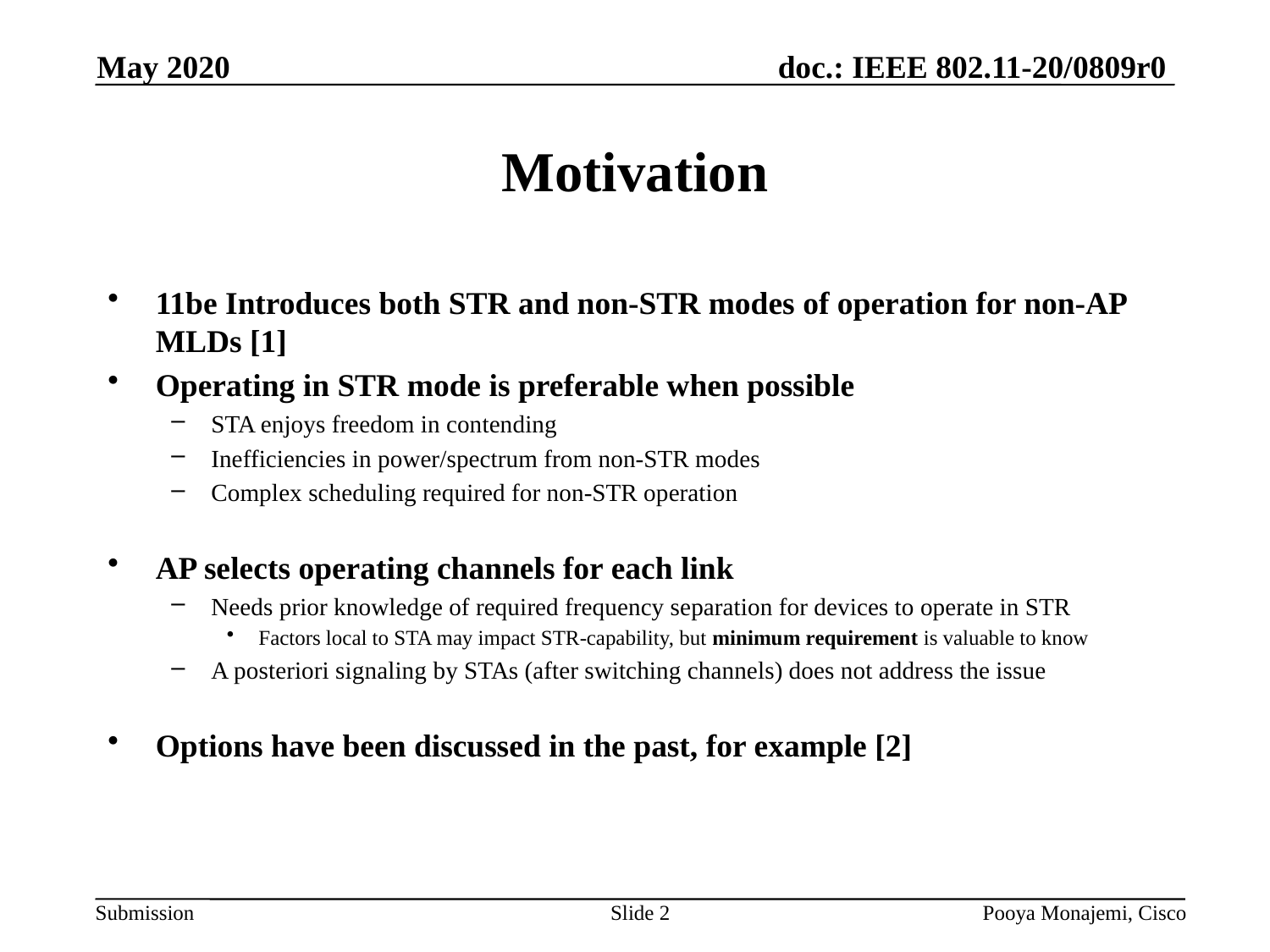

May 2020
# Motivation
11be Introduces both STR and non-STR modes of operation for non-AP MLDs [1]
Operating in STR mode is preferable when possible
STA enjoys freedom in contending
Inefficiencies in power/spectrum from non-STR modes
Complex scheduling required for non-STR operation

AP selects operating channels for each link
Needs prior knowledge of required frequency separation for devices to operate in STR
Factors local to STA may impact STR-capability, but minimum requirement is valuable to know
A posteriori signaling by STAs (after switching channels) does not address the issue

Options have been discussed in the past, for example [2]
Slide 2
Pooya Monajemi, Cisco